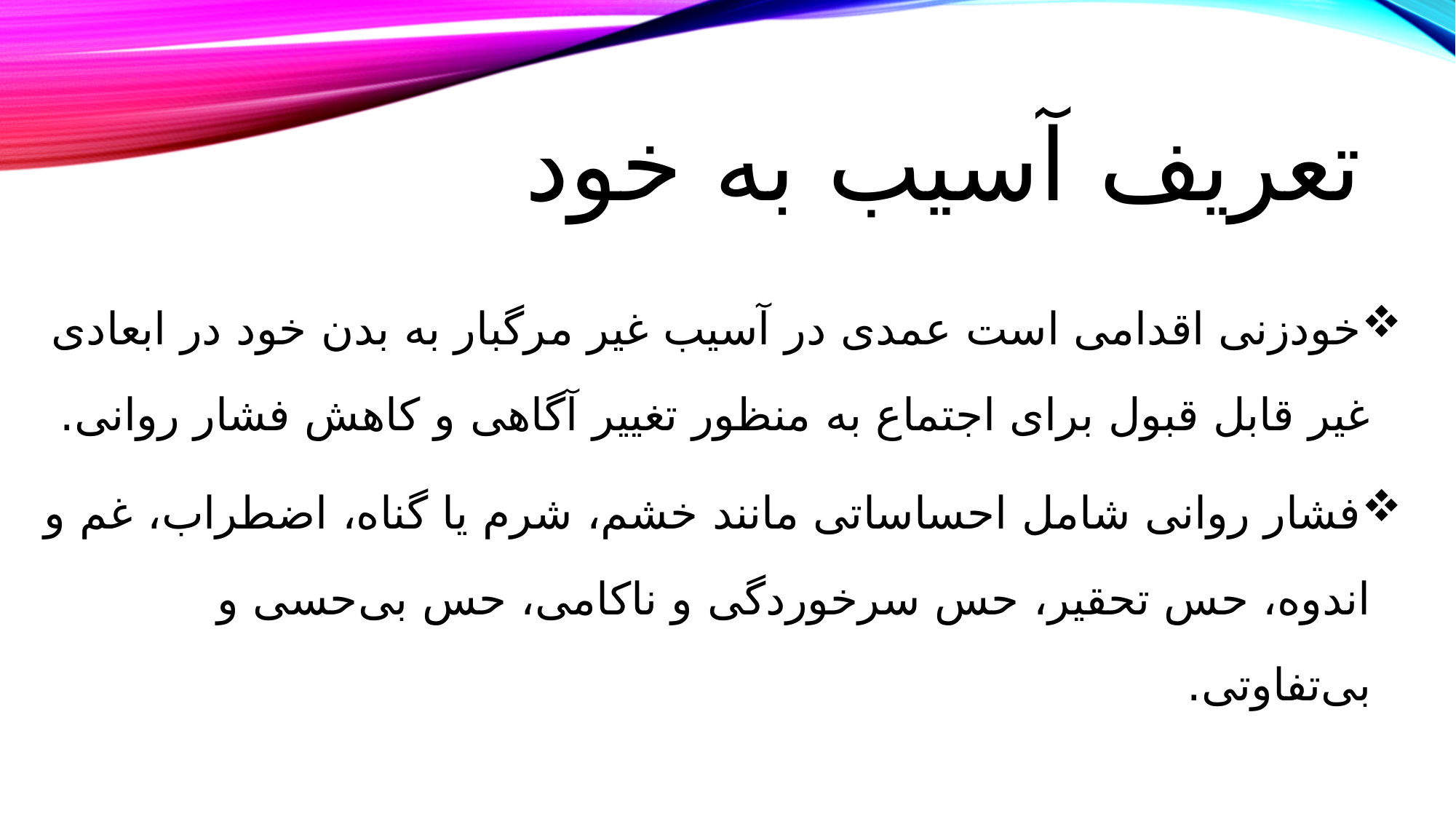

# تعریف آسیب به خود
خودزنی اقدامی است عمدی در آسیب غیر مرگبار به بدن خود در ابعادی غیر قابل قبول برای اجتماع به منظور تغییر آگاهی و کاهش فشار روانی.
فشار روانی شامل احساساتی مانند خشم، شرم یا گناه، اضطراب، غم و اندوه، حس تحقیر، حس سرخوردگی و ناکامی، حس بی‌حسی و بی‌تفاوتی.